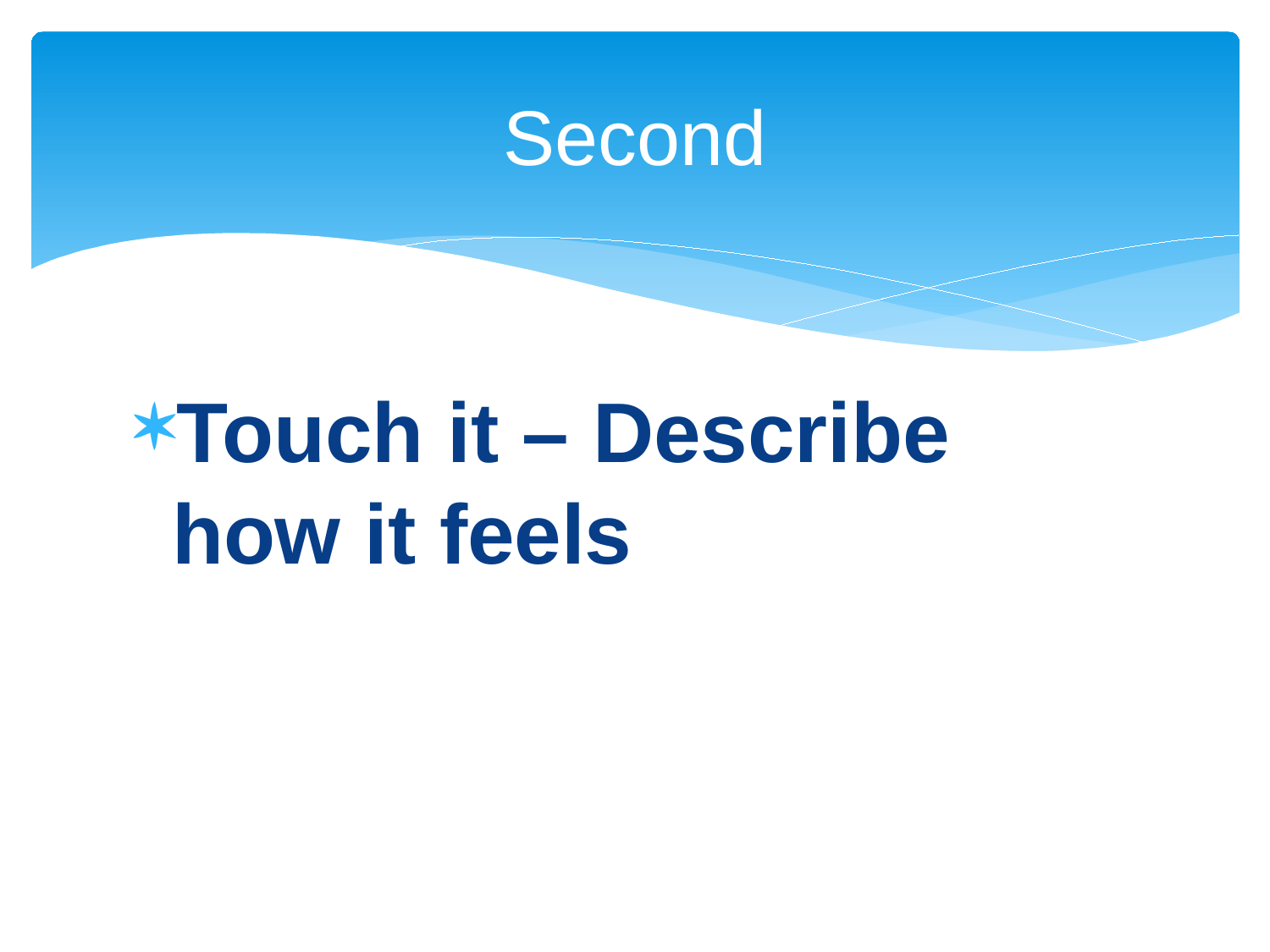

# Second
Touch it – Describe how it feels